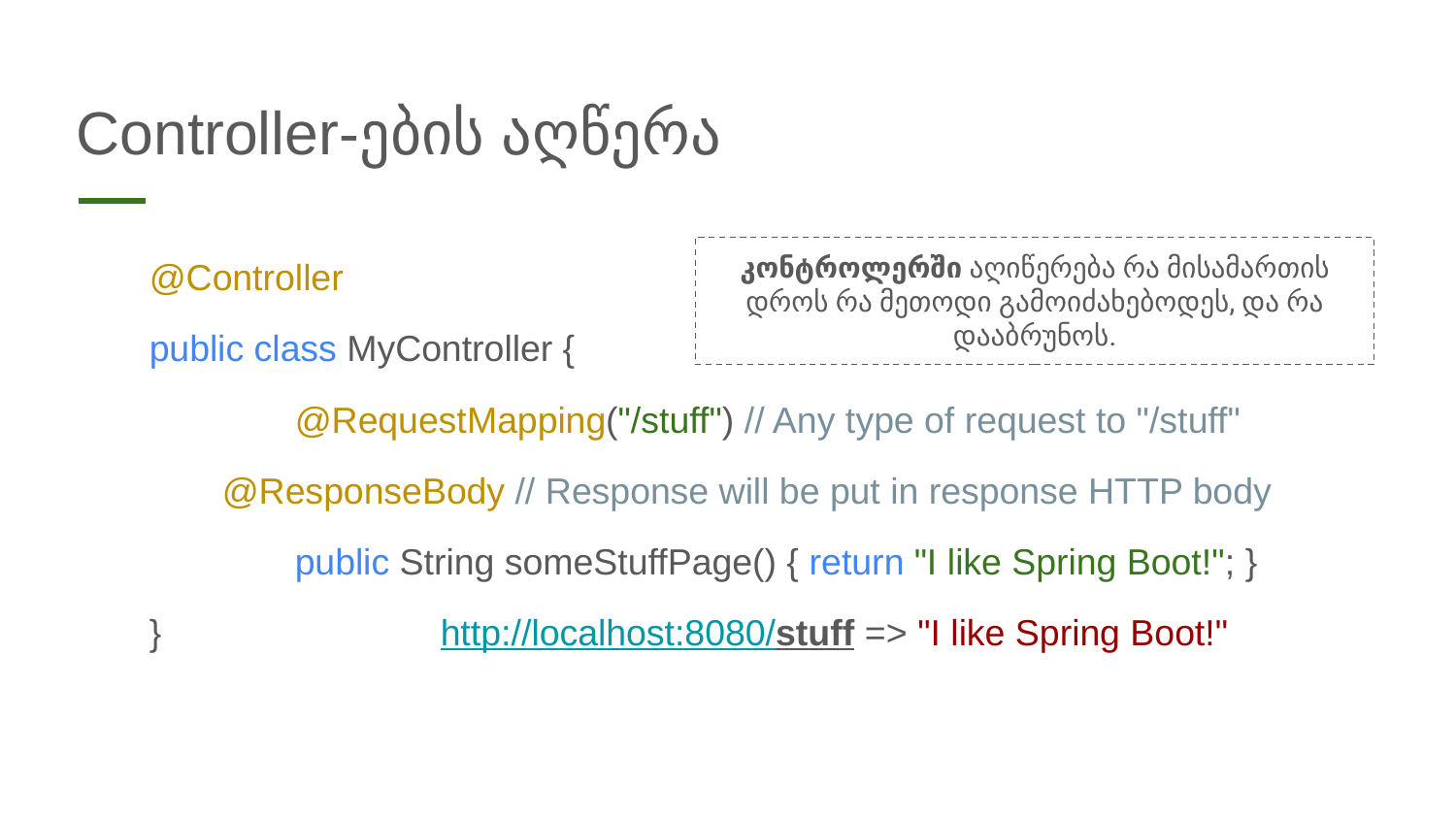

# Controller-ების აღწერა
@Controller
public class MyController {
	@RequestMapping("/stuff") // Any type of request to "/stuff"
@ResponseBody // Response will be put in response HTTP body
	public String someStuffPage() { return "I like Spring Boot!"; }
} 		http://localhost:8080/stuff => "I like Spring Boot!"
კონტროლერში აღიწერება რა მისამართის დროს რა მეთოდი გამოიძახებოდეს, და რა დააბრუნოს.